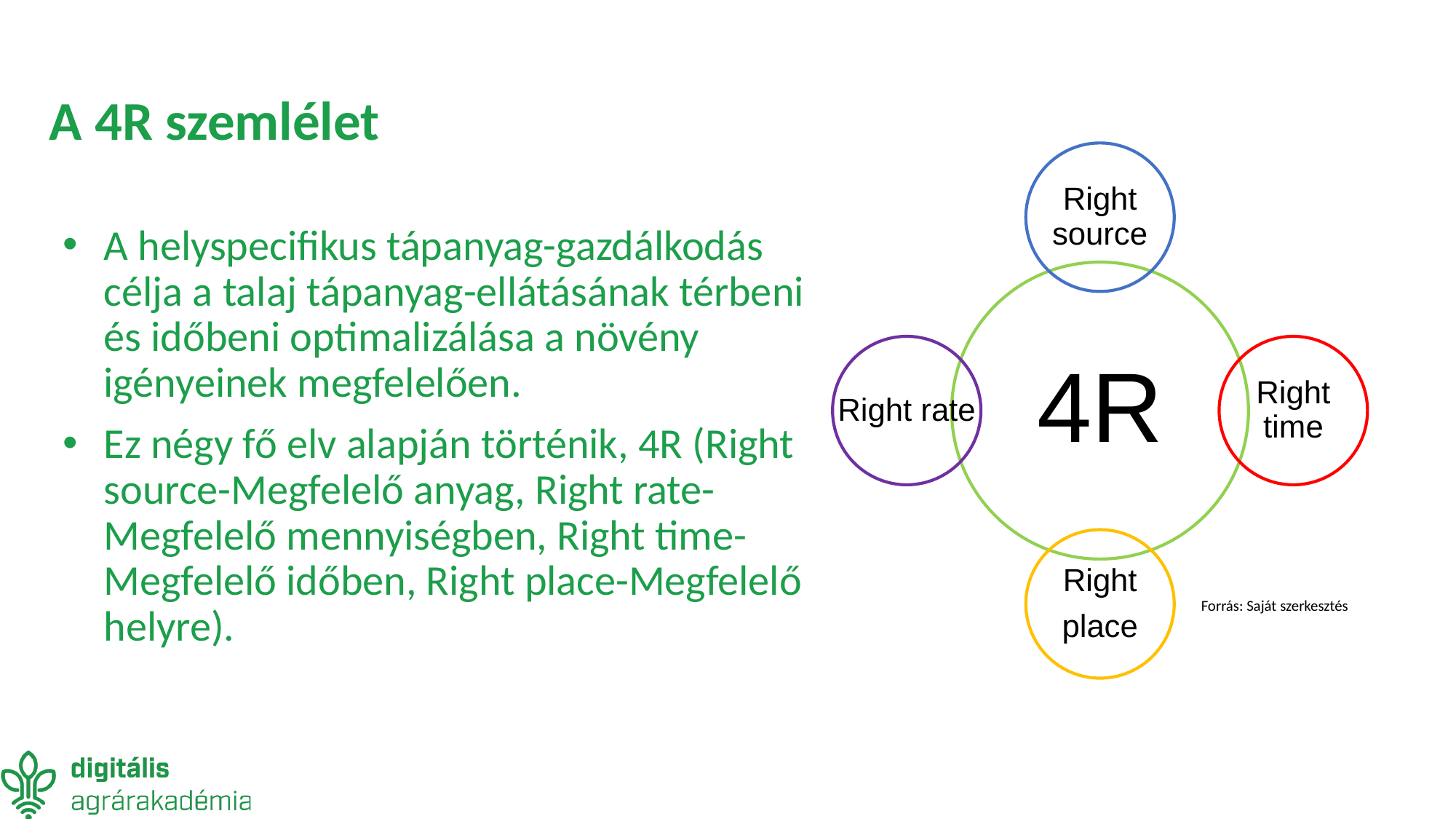

# A 4R szemlélet

Right source

4R

Right rate

Right time

Right
place
A helyspecifikus tápanyag-gazdálkodás célja a talaj tápanyag-ellátásának térbeni és időbeni optimalizálása a növény igényeinek megfelelően.
Ez négy fő elv alapján történik, 4R (Right source-Megfelelő anyag, Right rate-Megfelelő mennyiségben, Right time-Megfelelő időben, Right place-Megfelelő helyre).
Forrás: Saját szerkesztés